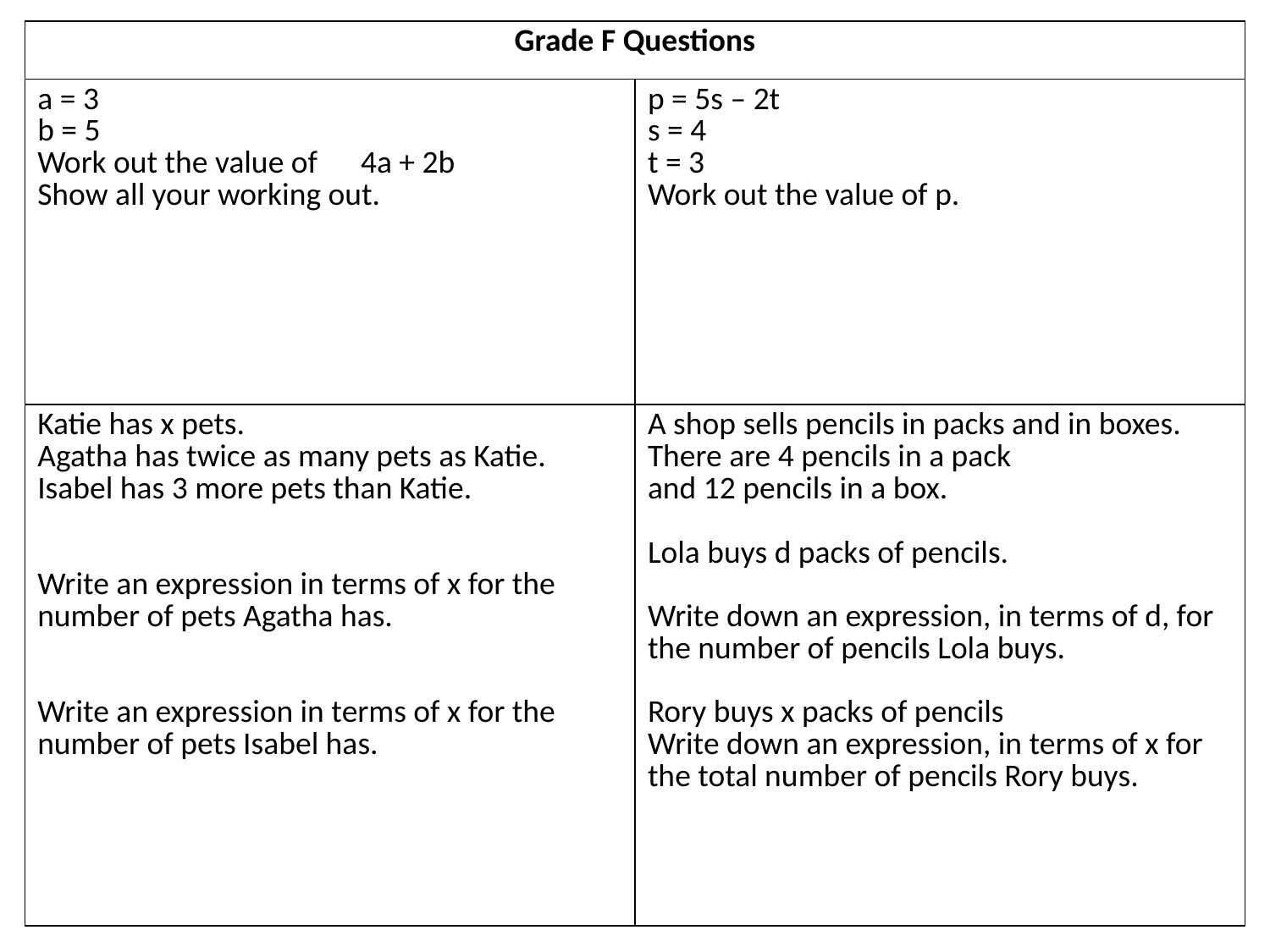

| Grade F Questions |  |
| --- | --- |
| a = 3 b = 5 Work out the value of 4a + 2b Show all your working out. | p = 5s – 2t s = 4 t = 3 Work out the value of p. |
| Katie has x pets. Agatha has twice as many pets as Katie. Isabel has 3 more pets than Katie. Write an expression in terms of x for the number of pets Agatha has. Write an expression in terms of x for the number of pets Isabel has. | A shop sells pencils in packs and in boxes. There are 4 pencils in a pack and 12 pencils in a box. Lola buys d packs of pencils. Write down an expression, in terms of d, for the number of pencils Lola buys. Rory buys x packs of pencils Write down an expression, in terms of x for the total number of pencils Rory buys. |